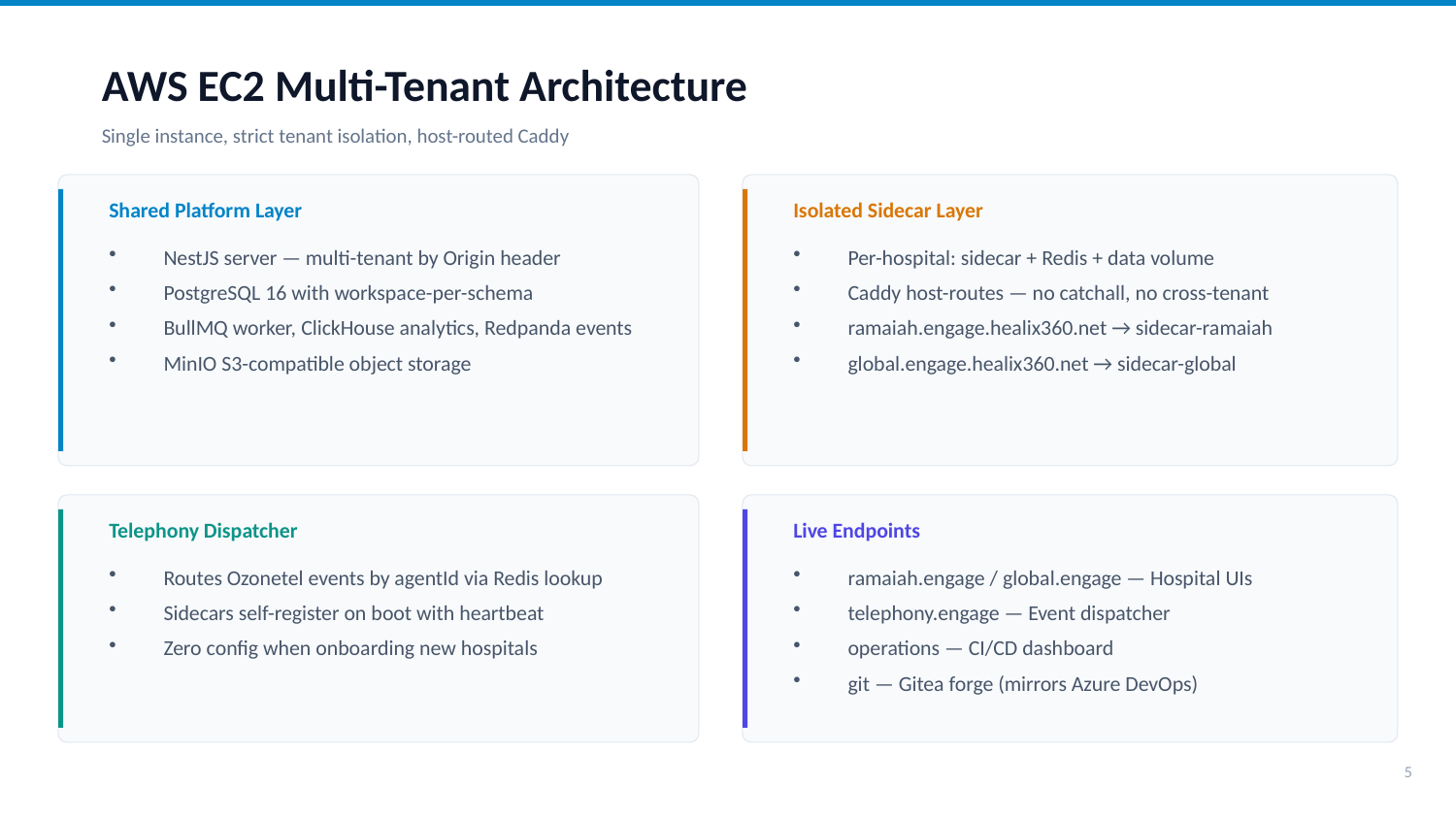

AWS EC2 Multi-Tenant Architecture
Single instance, strict tenant isolation, host-routed Caddy

Shared Platform Layer
Isolated Sidecar Layer

NestJS server — multi-tenant by Origin header
PostgreSQL 16 with workspace-per-schema
BullMQ worker, ClickHouse analytics, Redpanda events
MinIO S3-compatible object storage
Per-hospital: sidecar + Redis + data volume
Caddy host-routes — no catchall, no cross-tenant
ramaiah.engage.healix360.net → sidecar-ramaiah
global.engage.healix360.net → sidecar-global

Telephony Dispatcher
Live Endpoints

Routes Ozonetel events by agentId via Redis lookup
Sidecars self-register on boot with heartbeat
Zero config when onboarding new hospitals
ramaiah.engage / global.engage — Hospital UIs
telephony.engage — Event dispatcher
operations — CI/CD dashboard
git — Gitea forge (mirrors Azure DevOps)
5